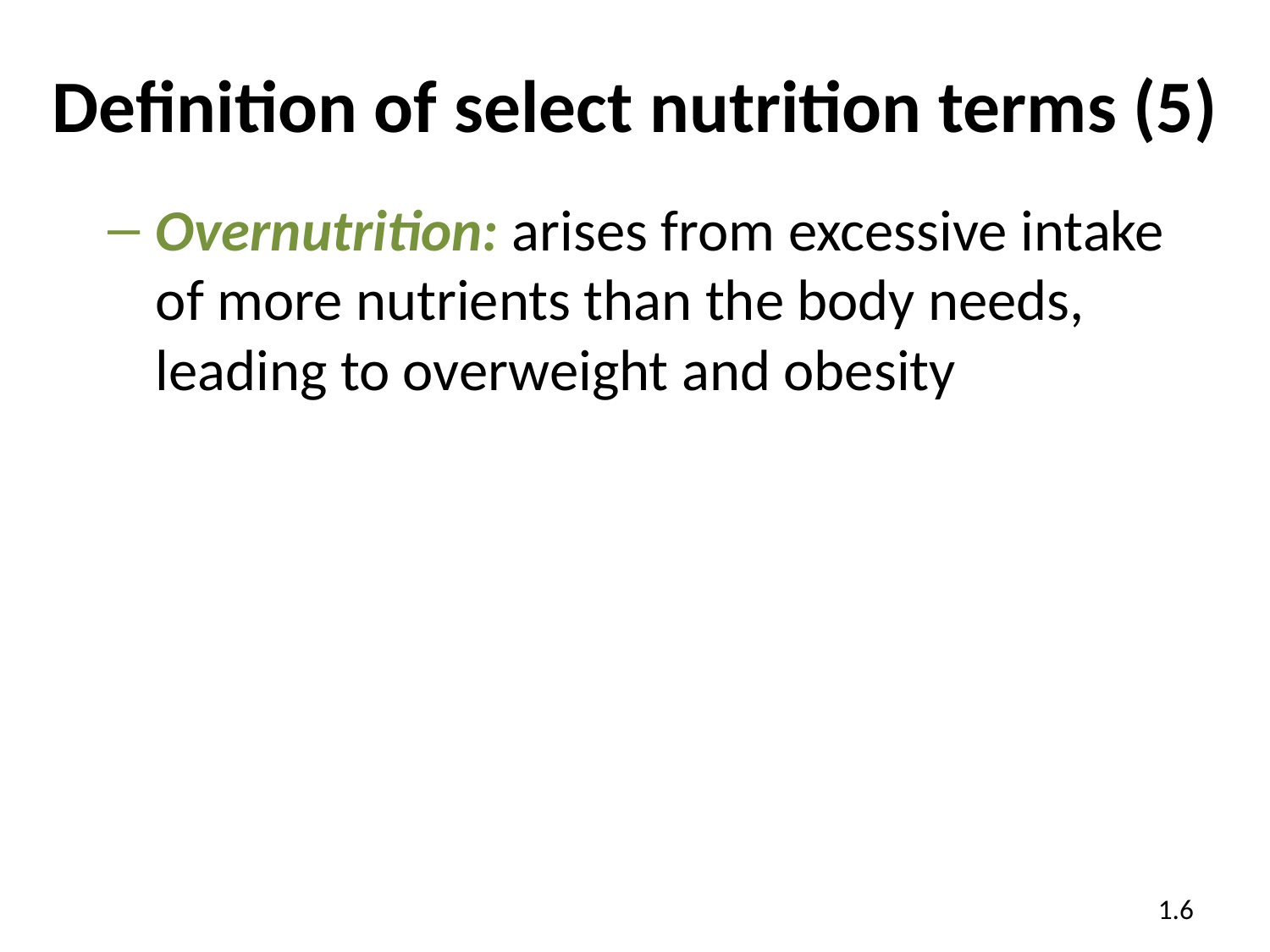

# Definition of select nutrition terms (5)
Overnutrition: arises from excessive intake of more nutrients than the body needs, leading to overweight and obesity
1.6